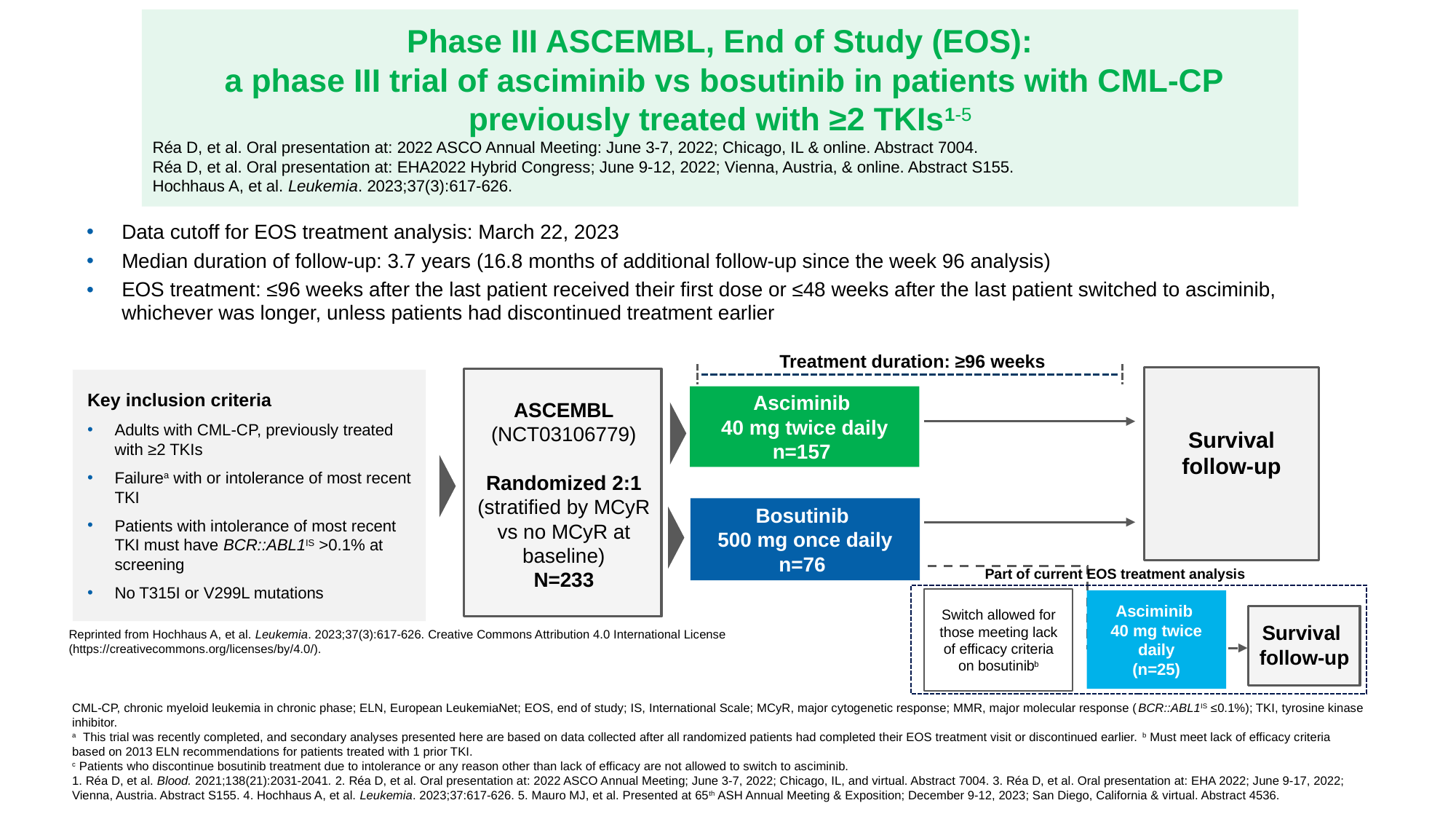

Phase III ASCEMBL, End of Study (EOS):
 a phase III trial of asciminib vs bosutinib in patients with CML-CP previously treated with ≥2 TKIs1-5
Réa D, et al. Oral presentation at: 2022 ASCO Annual Meeting: June 3-7, 2022; Chicago, IL & online. Abstract 7004.
Réa D, et al. Oral presentation at: EHA2022 Hybrid Congress; June 9-12, 2022; Vienna, Austria, & online. Abstract S155.
Hochhaus A, et al. Leukemia. 2023;37(3):617-626.
Data cutoff for EOS treatment analysis: March 22, 2023
Median duration of follow-up: 3.7 years (16.8 months of additional follow-up since the week 96 analysis)
EOS treatment: ≤96 weeks after the last patient received their first dose or ≤48 weeks after the last patient switched to asciminib, whichever was longer, unless patients had discontinued treatment earlier
 Treatment duration: ≥96 weeks

ASCEMBL
(NCT03106779)

Randomized 2:1
(stratified by MCyR vs no MCyR at baseline)
N=233

Survival follow-up
Asciminib
40 mg twice daily
n=157

Bosutinib
500 mg once daily
n=76

Part of current EOS treatment analysis

Switch allowed for those meeting lack of efficacy criteria on bosutinibb
Asciminib
40 mg twice daily
(n=25)

Survival
follow-up
Key inclusion criteria
Adults with CML-CP, previously treated with ≥2 TKIs
Failurea with or intolerance of most recent TKI
Patients with intolerance of most recent TKI must have BCR::ABL1IS >0.1% at screening
No T315I or V299L mutations
Reprinted from Hochhaus A, et al. Leukemia. 2023;37(3):617-626. Creative Commons Attribution 4.0 International License (https://creativecommons.org/licenses/by/4.0/).
CML-CP, chronic myeloid leukemia in chronic phase; ELN, European LeukemiaNet; EOS, end of study; IS, International Scale; MCyR, major cytogenetic response; MMR, major molecular response (BCR::ABL1IS ≤0.1%); TKI, tyrosine kinase inhibitor.
a  This trial was recently completed, and secondary analyses presented here are based on data collected after all randomized patients had completed their EOS treatment visit or discontinued earlier. b Must meet lack of efficacy criteria based on 2013 ELN recommendations for patients treated with 1 prior TKI.
c Patients who discontinue bosutinib treatment due to intolerance or any reason other than lack of efficacy are not allowed to switch to asciminib.
1. Réa D, et al. Blood. 2021;138(21):2031-2041. 2. Réa D, et al. Oral presentation at: 2022 ASCO Annual Meeting; June 3-7, 2022; Chicago, IL, and virtual. Abstract 7004. 3. Réa D, et al. Oral presentation at: EHA 2022; June 9-17, 2022; Vienna, Austria. Abstract S155. 4. Hochhaus A, et al. Leukemia. 2023;37:617-626. 5. Mauro MJ, et al. Presented at 65th ASH Annual Meeting & Exposition; December 9-12, 2023; San Diego, California & virtual. Abstract 4536.